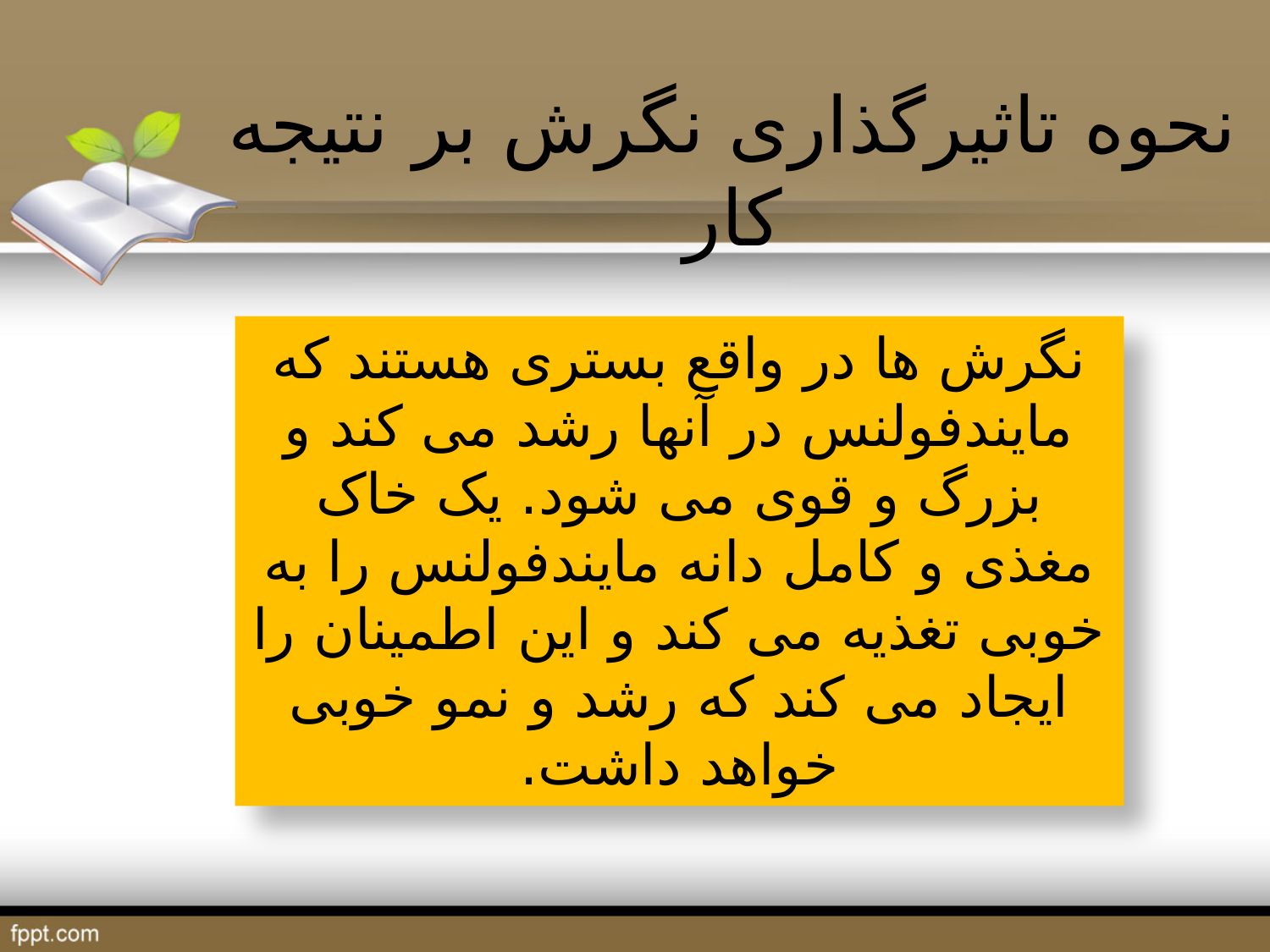

# نحوه تاثیرگذاری نگرش بر نتیجه کار
نگرش ها در واقع بستری هستند که مایندفولنس در آنها رشد می کند و بزرگ و قوی می شود. یک خاک مغذی و کامل دانه مایندفولنس را به خوبی تغذیه می کند و این اطمینان را ایجاد می کند که رشد و نمو خوبی خواهد داشت.